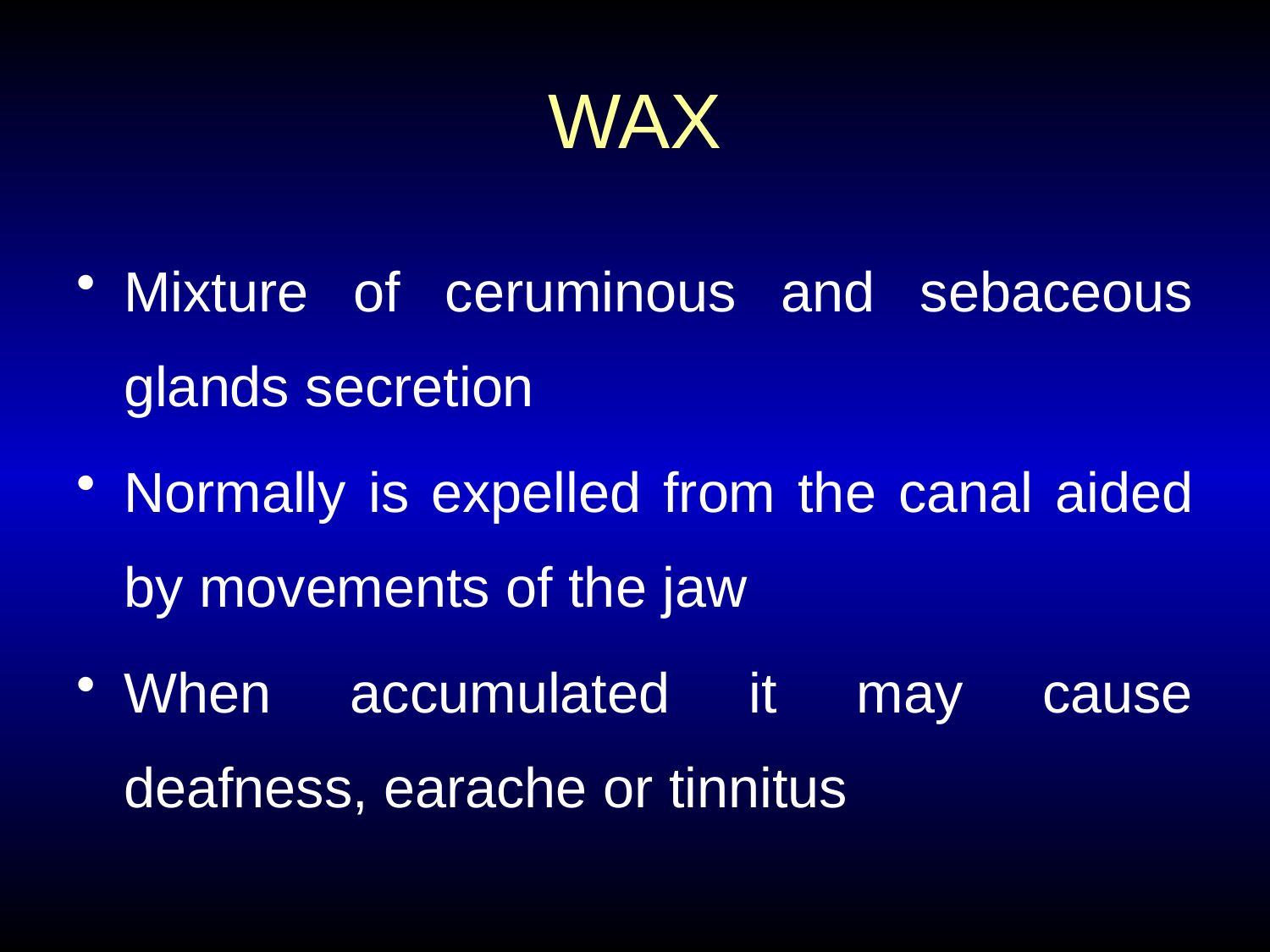

# WAX
Mixture of ceruminous and sebaceous glands secretion
Normally is expelled from the canal aided by movements of the jaw
When accumulated it may cause deafness, earache or tinnitus